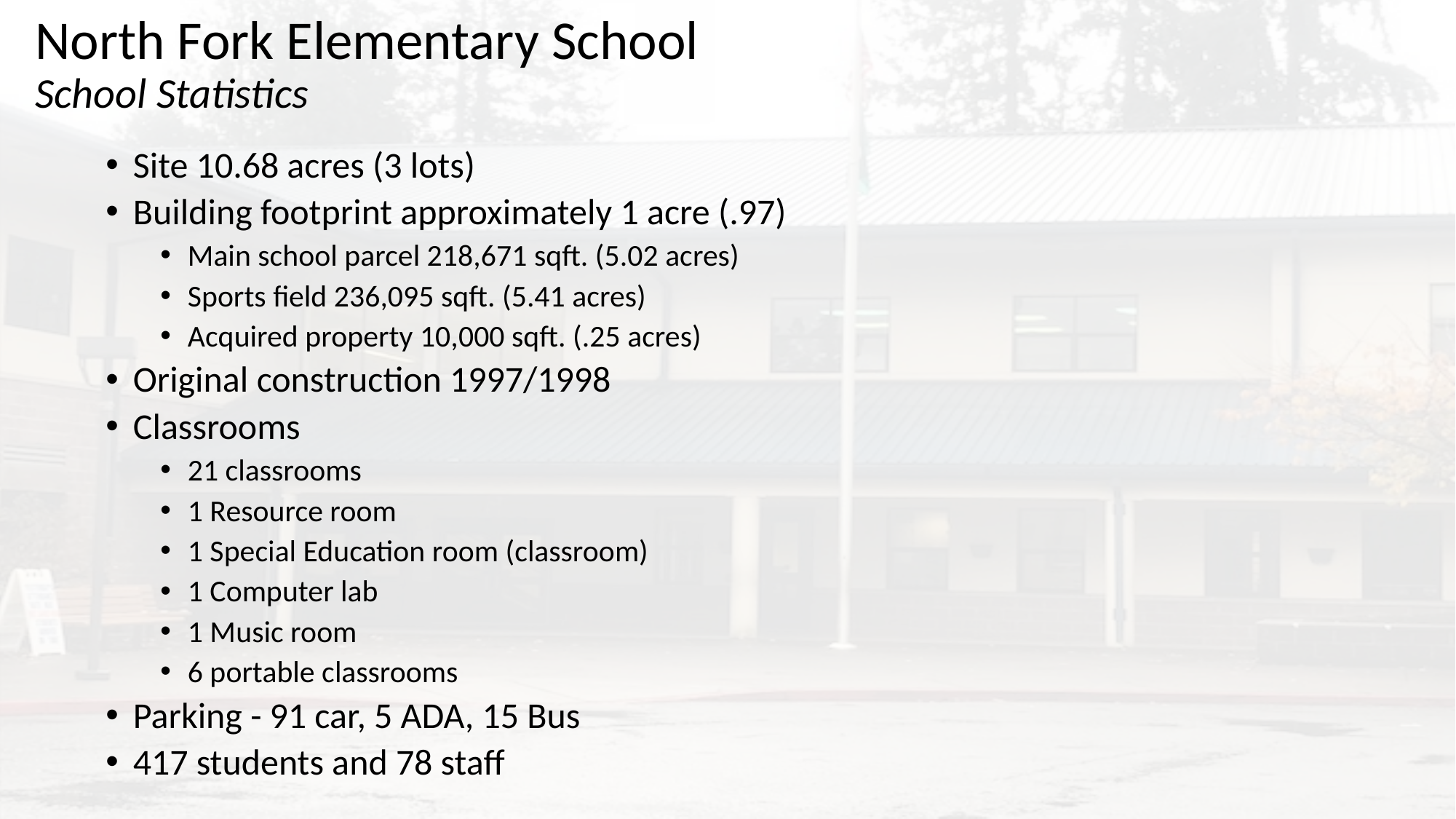

# North Fork Elementary School School Statistics

Site 10.68 acres (3 lots)
Building footprint approximately 1 acre (.97)
Main school parcel 218,671 sqft. (5.02 acres)
Sports field 236,095 sqft. (5.41 acres)
Acquired property 10,000 sqft. (.25 acres)
Original construction 1997/1998
Classrooms
21 classrooms
1 Resource room
1 Special Education room (classroom)
1 Computer lab
1 Music room
6 portable classrooms
Parking - 91 car, 5 ADA, 15 Bus
417 students and 78 staff